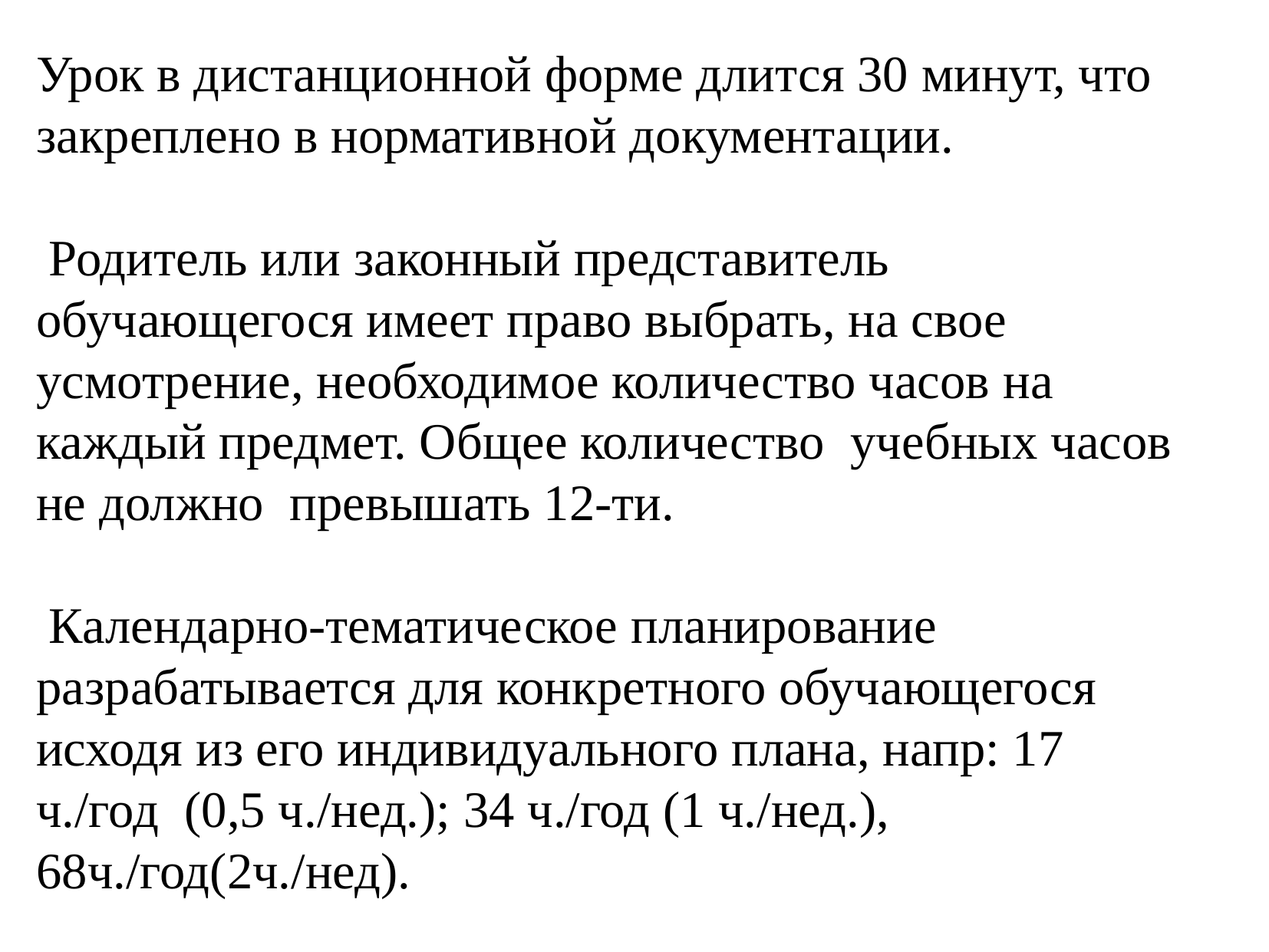

Урок в дистанционной форме длится 30 минут, что закреплено в нормативной документации.

 Родитель или законный представитель обучающегося имеет право выбрать, на свое усмотрение, необходимое количество часов на каждый предмет. Общее количество  учебных часов не должно  превышать 12-ти.

 Календарно-тематическое планирование разрабатывается для конкретного обучающегося исходя из его индивидуального плана, напр: 17 ч./год  (0,5 ч./нед.); 34 ч./год (1 ч./нед.), 68ч./год(2ч./нед).